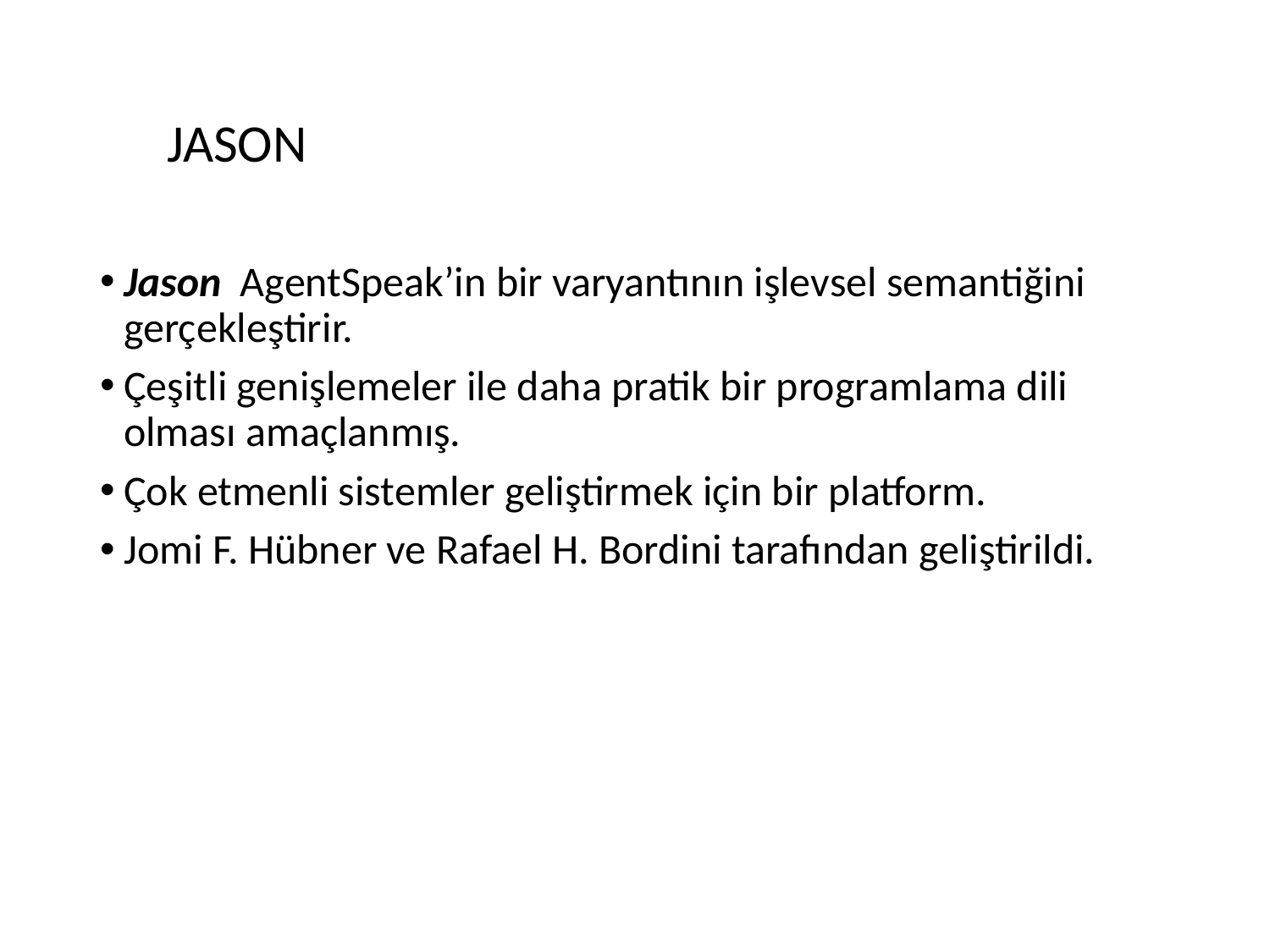

# JASON
Jason  AgentSpeak’in bir varyantının işlevsel semantiğini gerçekleştirir.
Çeşitli genişlemeler ile daha pratik bir programlama dili olması amaçlanmış.
Çok etmenli sistemler geliştirmek için bir platform.
Jomi F. Hübner ve Rafael H. Bordini tarafından geliştirildi.